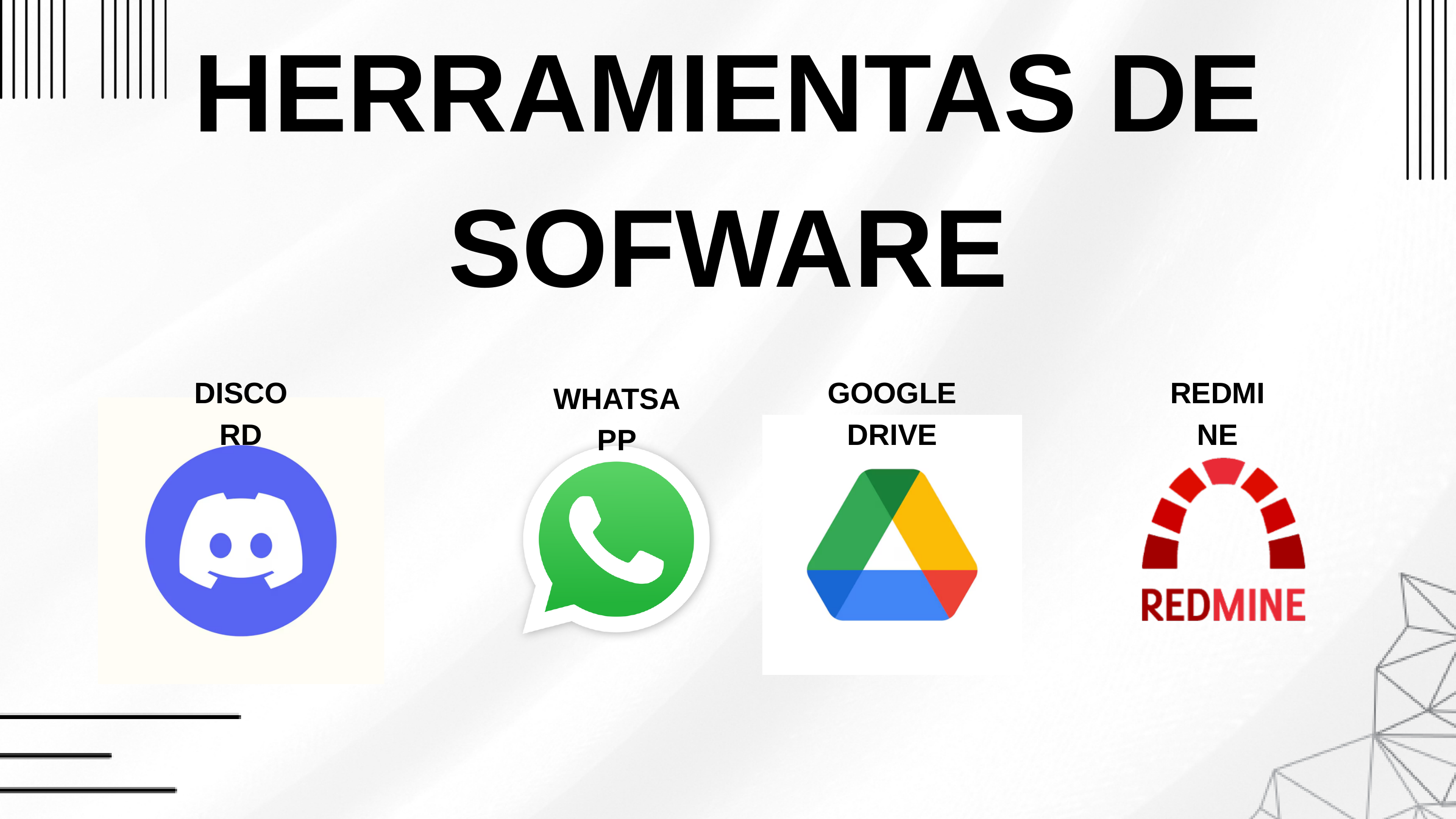

HERRAMIENTAS DE SOFWARE
DISCORD
GOOGLE DRIVE
REDMINE
WHATSAPP